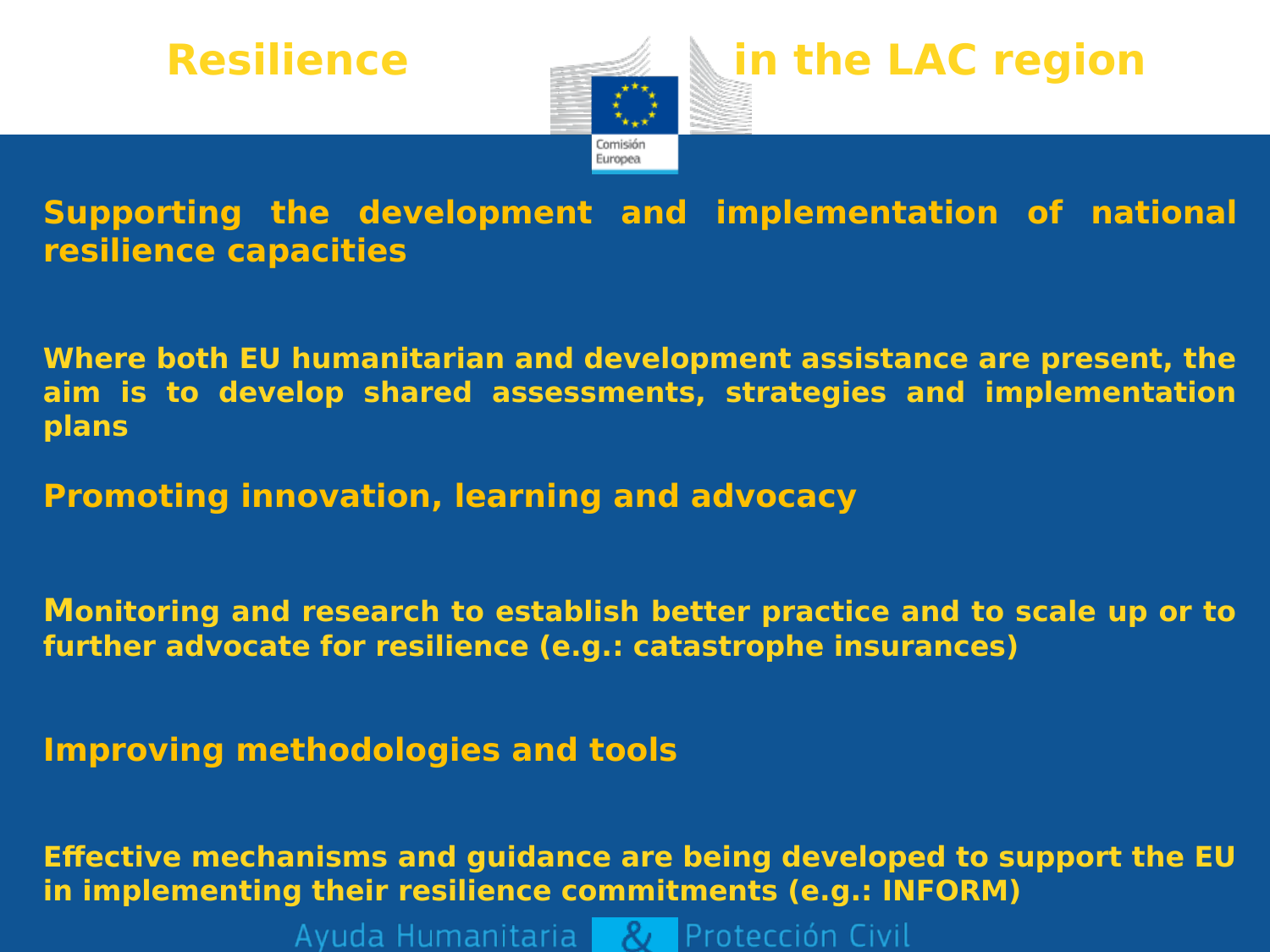

Resilience                      in the LAC region
Supporting the development and implementation of national resilience capacities
Where both EU humanitarian and development assistance are present, the aim is to develop shared assessments, strategies and implementation plans
 
Promoting innovation, learning and advocacy

Monitoring and research to establish better practice and to scale up or to further advocate for resilience (e.g.: catastrophe insurances)
 
Improving methodologies and tools

Effective mechanisms and guidance are being developed to support the EU in implementing their resilience commitments (e.g.: INFORM)